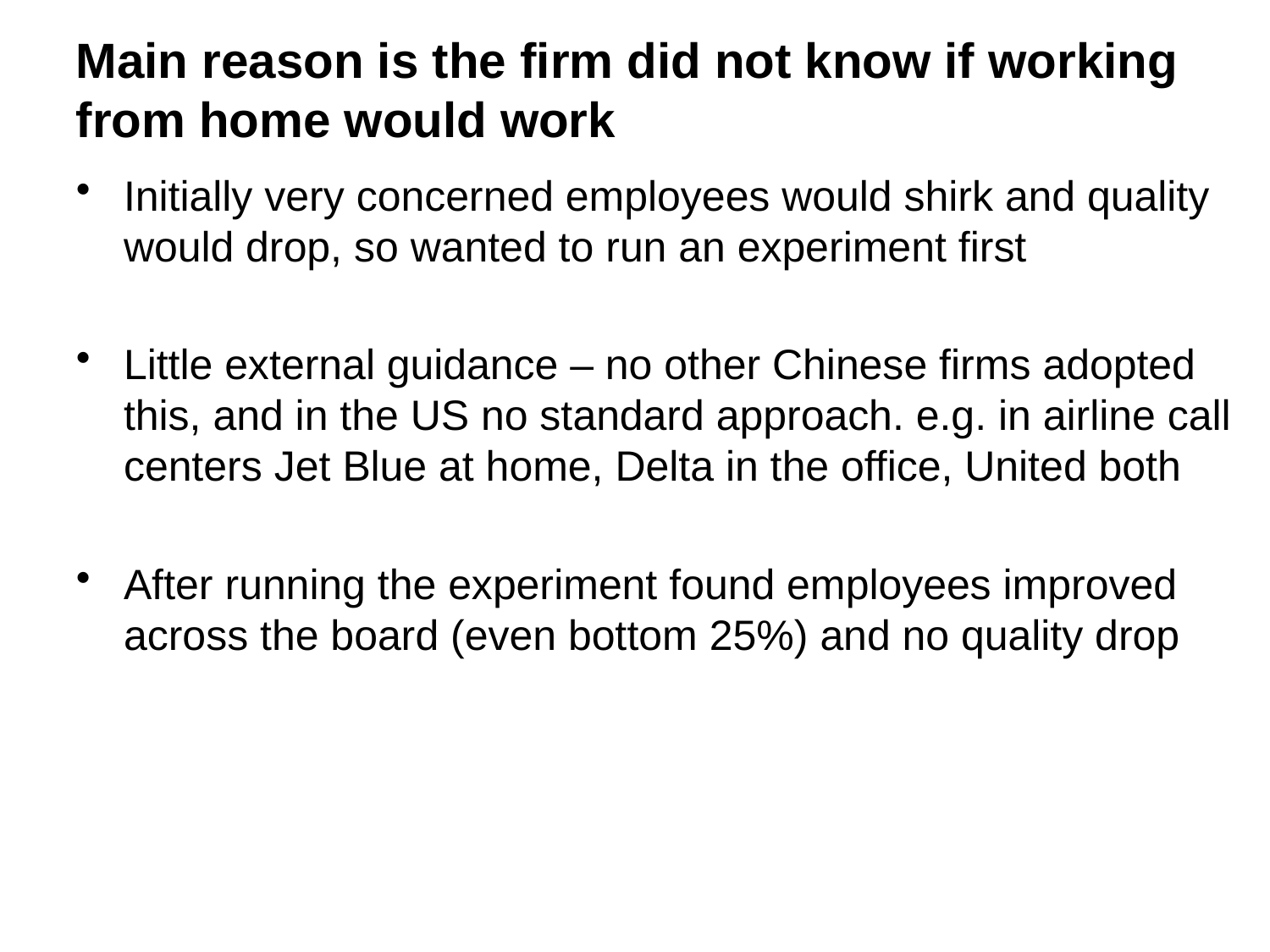

# Main reason is the firm did not know if working from home would work
Initially very concerned employees would shirk and quality would drop, so wanted to run an experiment first

Little external guidance – no other Chinese firms adopted this, and in the US no standard approach. e.g. in airline call centers Jet Blue at home, Delta in the office, United both

After running the experiment found employees improved across the board (even bottom 25%) and no quality drop